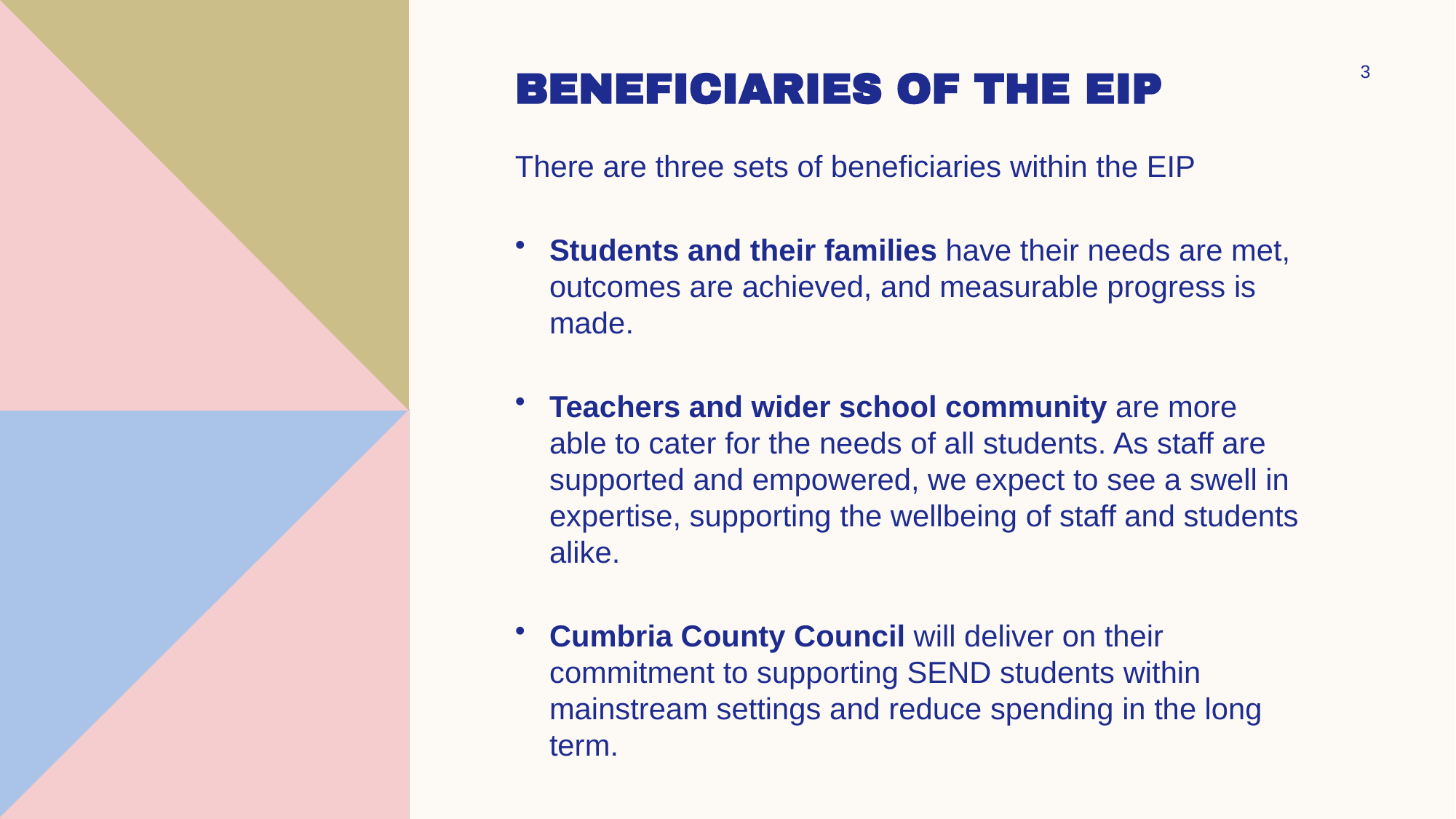

3
# Beneficiaries of the EIP
There are three sets of beneficiaries within the EIP

Students and their families have their needs are met, outcomes are achieved, and measurable progress is made.

Teachers and wider school community are more able to cater for the needs of all students. As staff are supported and empowered, we expect to see a swell in expertise, supporting the wellbeing of staff and students alike.

Cumbria County Council will deliver on their commitment to supporting SEND students within mainstream settings and reduce spending in the long term.